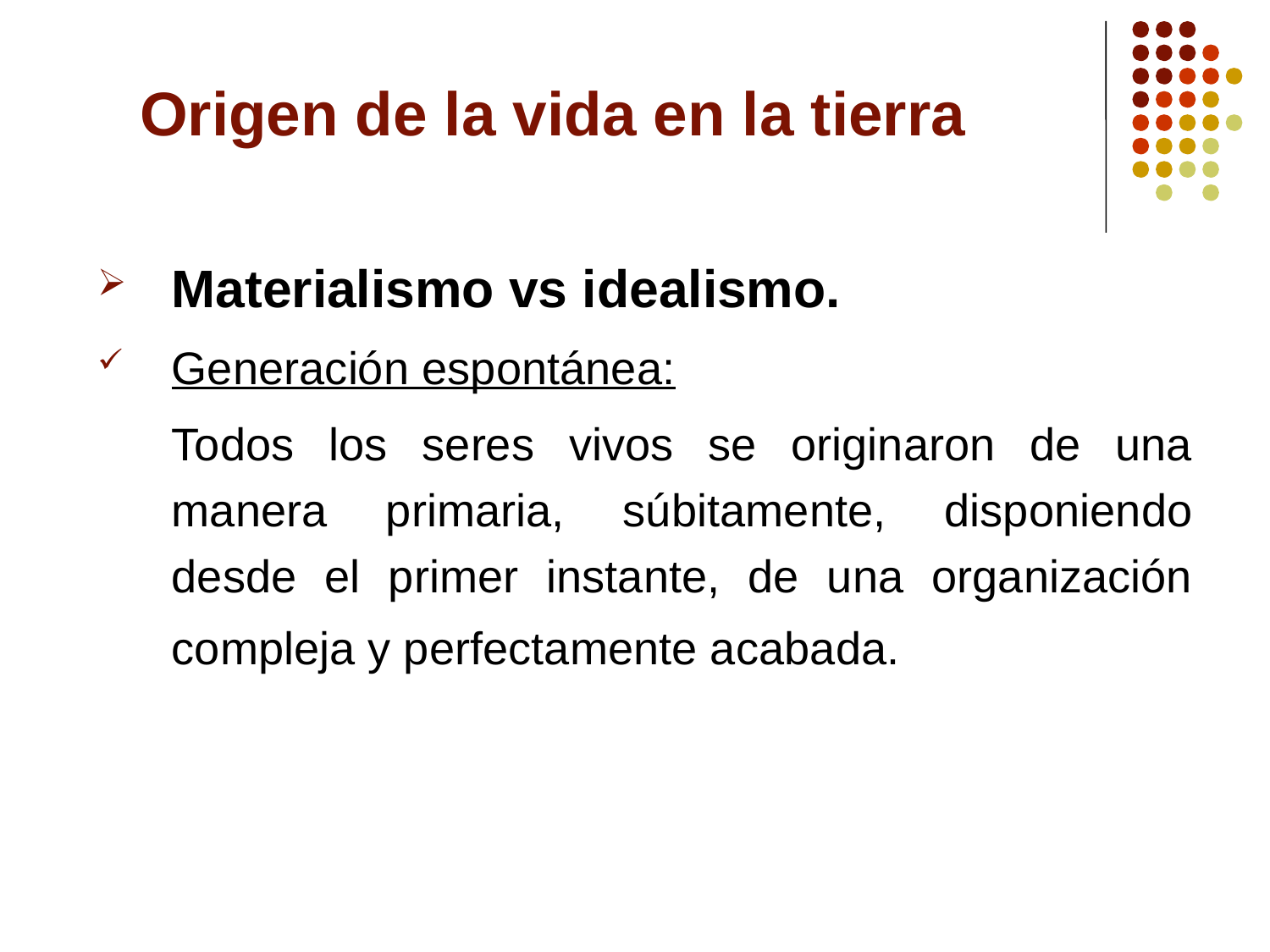

# Origen de la vida en la tierra
Materialismo vs idealismo.
Generación espontánea:
	Todos los seres vivos se originaron de una manera primaria, súbitamente, disponiendo desde el primer instante, de una organización compleja y perfectamente acabada.